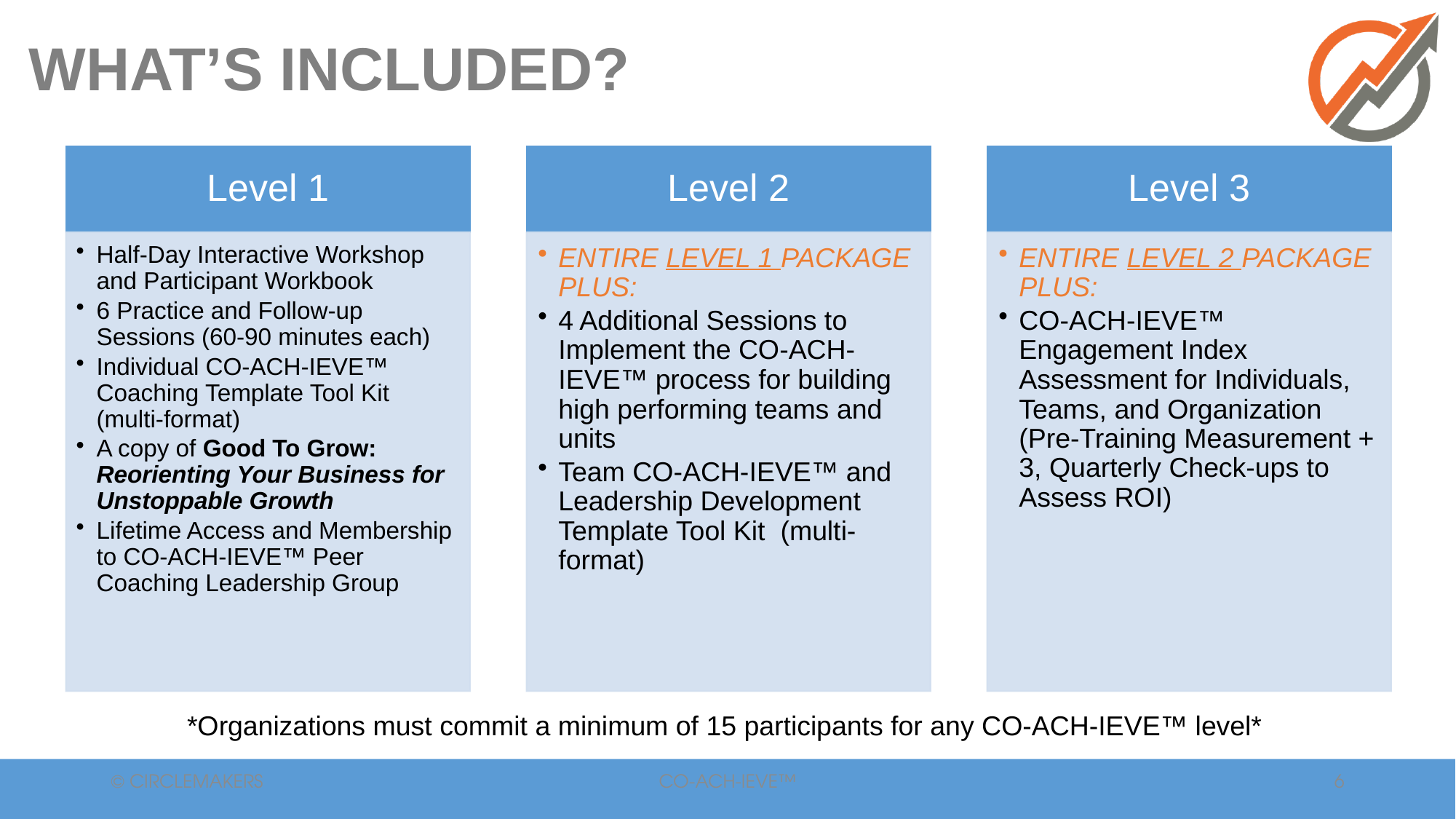

WHAT’S INCLUDED?
Level 1
Half-Day Interactive Workshop and Participant Workbook
6 Practice and Follow-up Sessions (60-90 minutes each)
Individual CO-ACH-IEVE™ Coaching Template Tool Kit  (multi-format)
A copy of Good To Grow: Reorienting Your Business for Unstoppable Growth
Lifetime Access and Membership to CO-ACH-IEVE™ Peer Coaching Leadership Group
Level 2
ENTIRE LEVEL 1 PACKAGE PLUS:
4 Additional Sessions to Implement the CO-ACH-IEVE™ process for building high performing teams and units
Team CO-ACH-IEVE™ and Leadership Development Template Tool Kit  (multi-format)
Level 3
ENTIRE LEVEL 2 PACKAGE PLUS:
CO-ACH-IEVE™ Engagement Index Assessment for Individuals, Teams, and Organization (Pre-Training Measurement + 3, Quarterly Check-ups to Assess ROI)
*Organizations must commit a minimum of 15 participants for any CO-ACH-IEVE™ level*
© CIRCLEMAKERS
CO-ACH-IEVE™
6